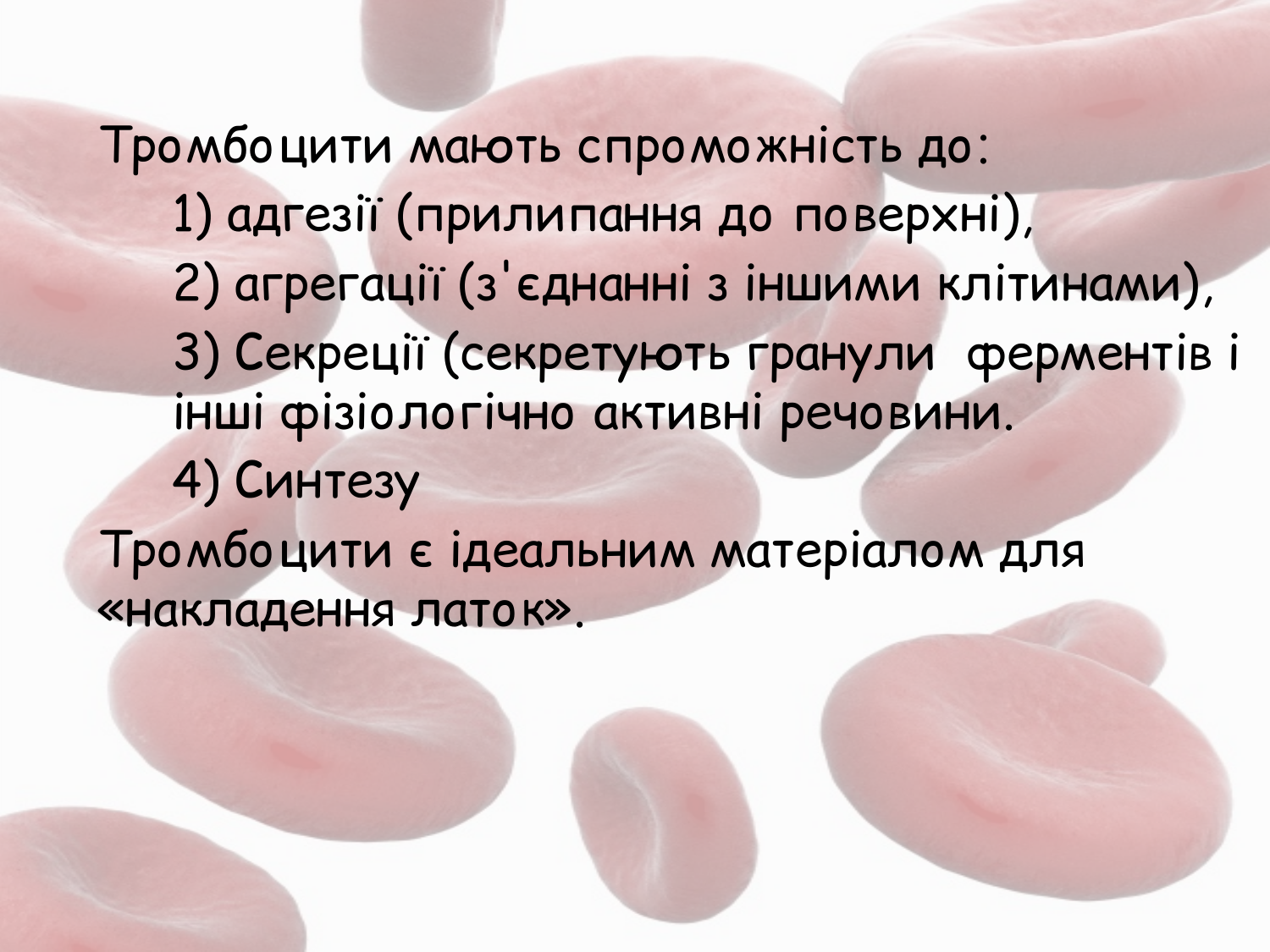

Тромбоцити мають спроможність до:
1) адгезії (прилипання до поверхні),
2) агрегації (з'єднанні з іншими клітинами),
3) Секреції (секретують гранули  ферментів і інші фізіологічно активні речовини.
4) Синтезу
Тромбоцити є ідеальним матеріалом для «накладення латок».